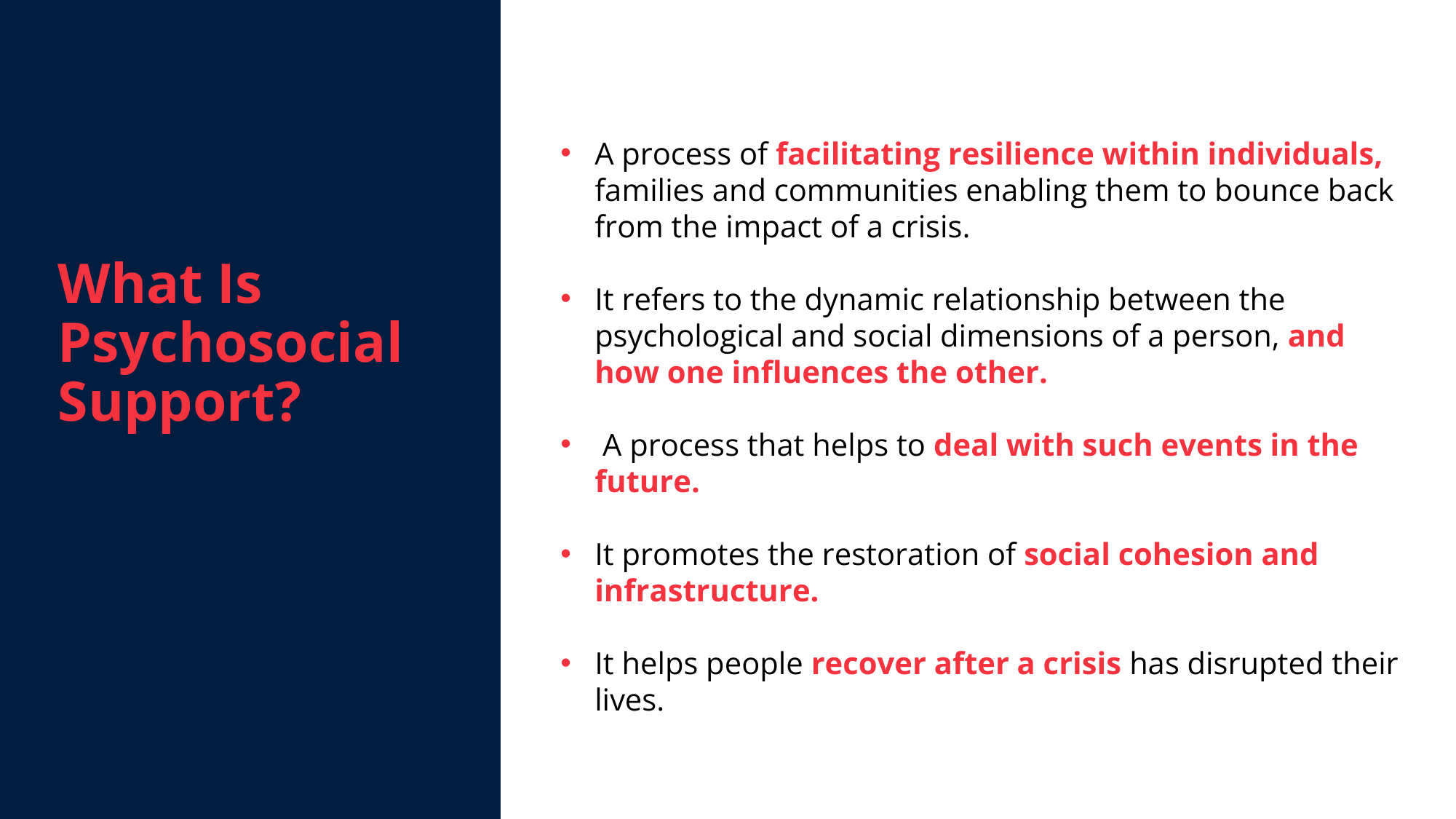

What Is
Psychosocial Support?
A process of facilitating resilience within individuals, families and communities enabling them to bounce back from the impact of a crisis.

It refers to the dynamic relationship between the psychological and social dimensions of a person, and how one influences the other.

 A process that helps to deal with such events in the future.

It promotes the restoration of social cohesion and infrastructure.

It helps people recover after a crisis has disrupted their lives.